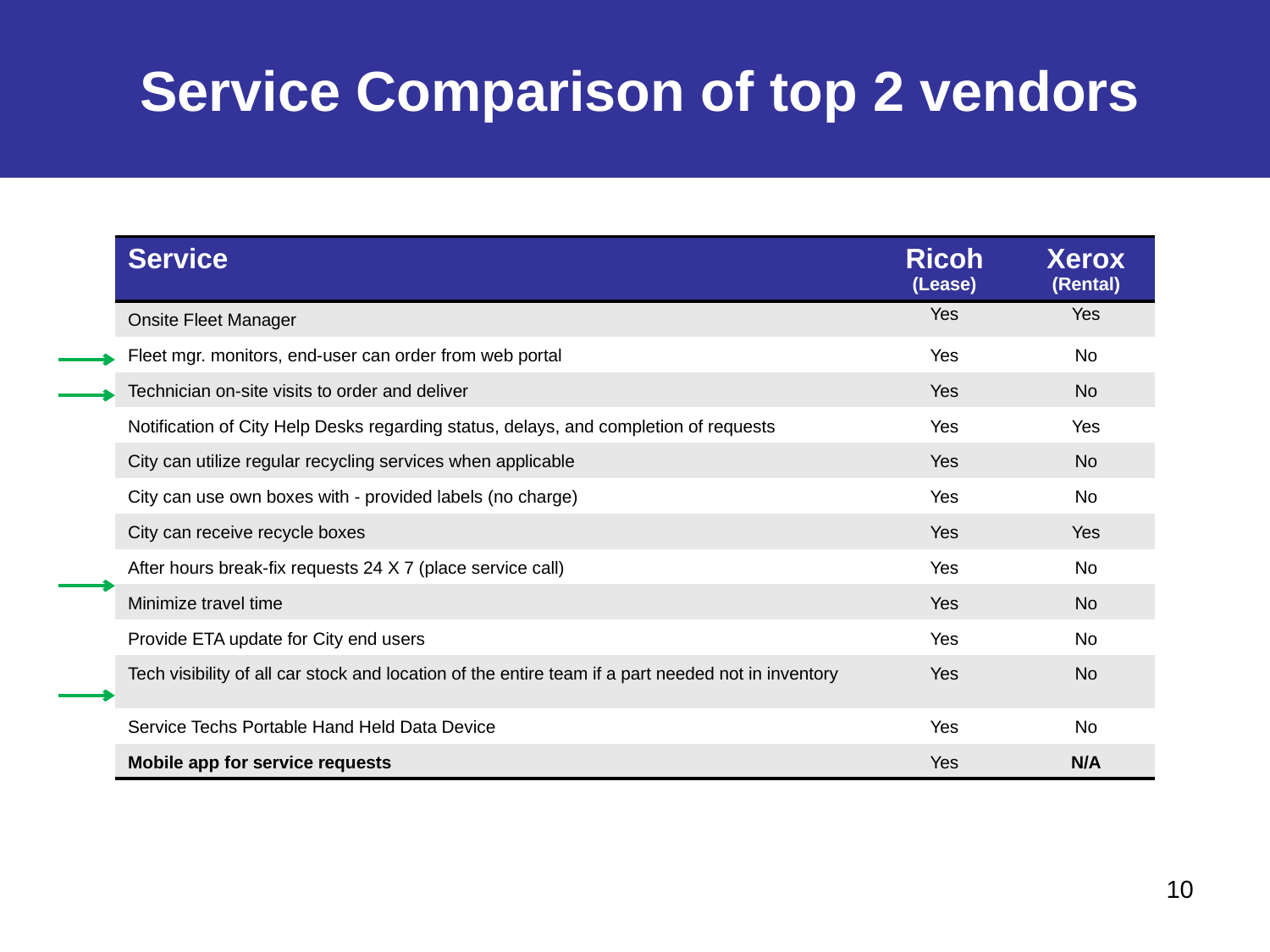

# Service Comparison of top 2 vendors
| Service | Ricoh (Lease) | Xerox (Rental) |
| --- | --- | --- |
| Onsite Fleet Manager | Yes | Yes |
| Fleet mgr. monitors, end-user can order from web portal | Yes | No |
| Technician on-site visits to order and deliver | Yes | No |
| Notification of City Help Desks regarding status, delays, and completion of requests | Yes | Yes |
| City can utilize regular recycling services when applicable | Yes | No |
| City can use own boxes with - provided labels (no charge) | Yes | No |
| City can receive recycle boxes | Yes | Yes |
| After hours break-fix requests 24 X 7 (place service call) | Yes | No |
| Minimize travel time | Yes | No |
| Provide ETA update for City end users | Yes | No |
| Tech visibility of all car stock and location of the entire team if a part needed not in inventory | Yes | No |
| Service Techs Portable Hand Held Data Device | Yes | No |
| Mobile app for service requests | Yes | N/A |
10